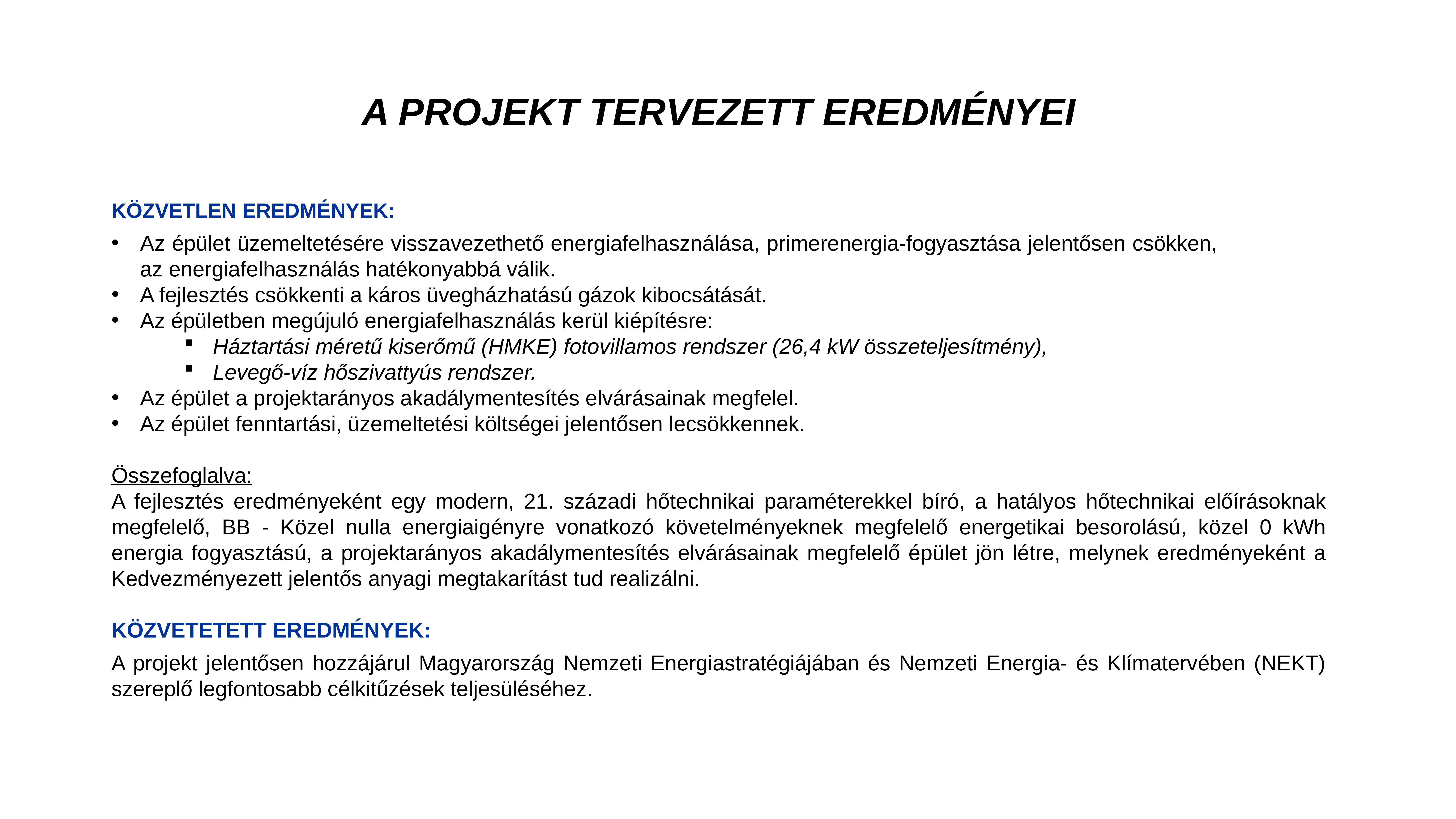

A projekt tervezett eredményei
Közvetlen eredmények:

Az épület üzemeltetésére visszavezethető energiafelhasználása, primerenergia-fogyasztása jelentősen csökken,                 az energiafelhasználás hatékonyabbá válik.
A fejlesztés csökkenti a káros üvegházhatású gázok kibocsátását.
Az épületben megújuló energiafelhasználás kerül kiépítésre:
Háztartási méretű kiserőmű (HMKE) fotovillamos rendszer (26,4 kW összeteljesítmény),
Levegő-víz hőszivattyús rendszer.
Az épület a projektarányos akadálymentesítés elvárásainak megfelel.
Az épület fenntartási, üzemeltetési költségei jelentősen lecsökkennek.

Összefoglalva:
A fejlesztés eredményeként egy modern, 21. századi hőtechnikai paraméterekkel bíró, a hatályos hőtechnikai előírásoknak megfelelő, BB - Közel nulla energiaigényre vonatkozó követelményeknek megfelelő energetikai besorolású, közel 0 kWh energia fogyasztású, a projektarányos akadálymentesítés elvárásainak megfelelő épület jön létre, melynek eredményeként a Kedvezményezett jelentős anyagi megtakarítást tud realizálni.

Közvetetett eredmények:

A projekt jelentősen hozzájárul Magyarország Nemzeti Energiastratégiájában és Nemzeti Energia- és Klímatervében (NEKT) szereplő legfontosabb célkitűzések teljesüléséhez.